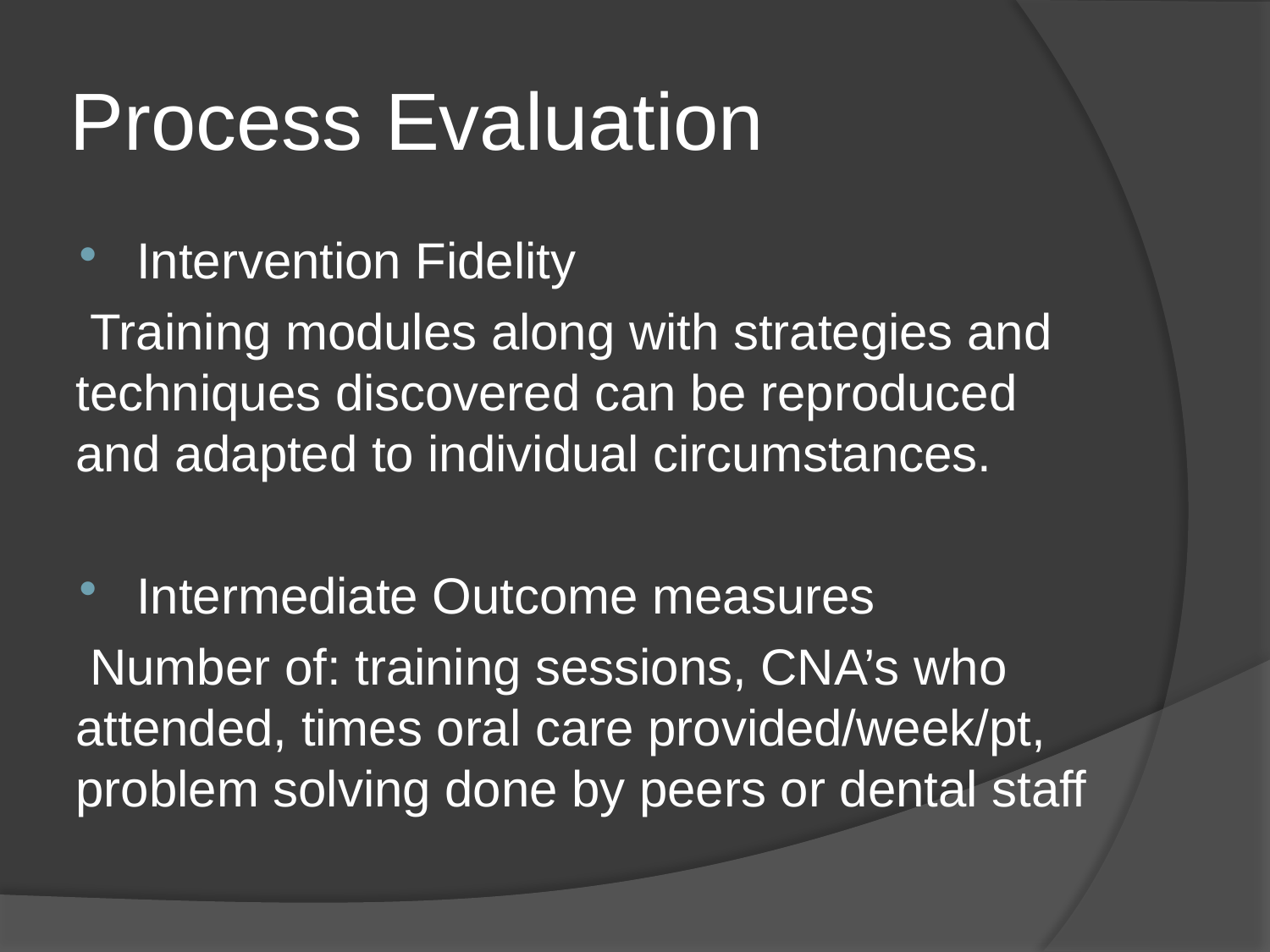

# Process Evaluation
Intervention Fidelity
 Training modules along with strategies and techniques discovered can be reproduced and adapted to individual circumstances.

Intermediate Outcome measures
 Number of: training sessions, CNA’s who attended, times oral care provided/week/pt, problem solving done by peers or dental staff